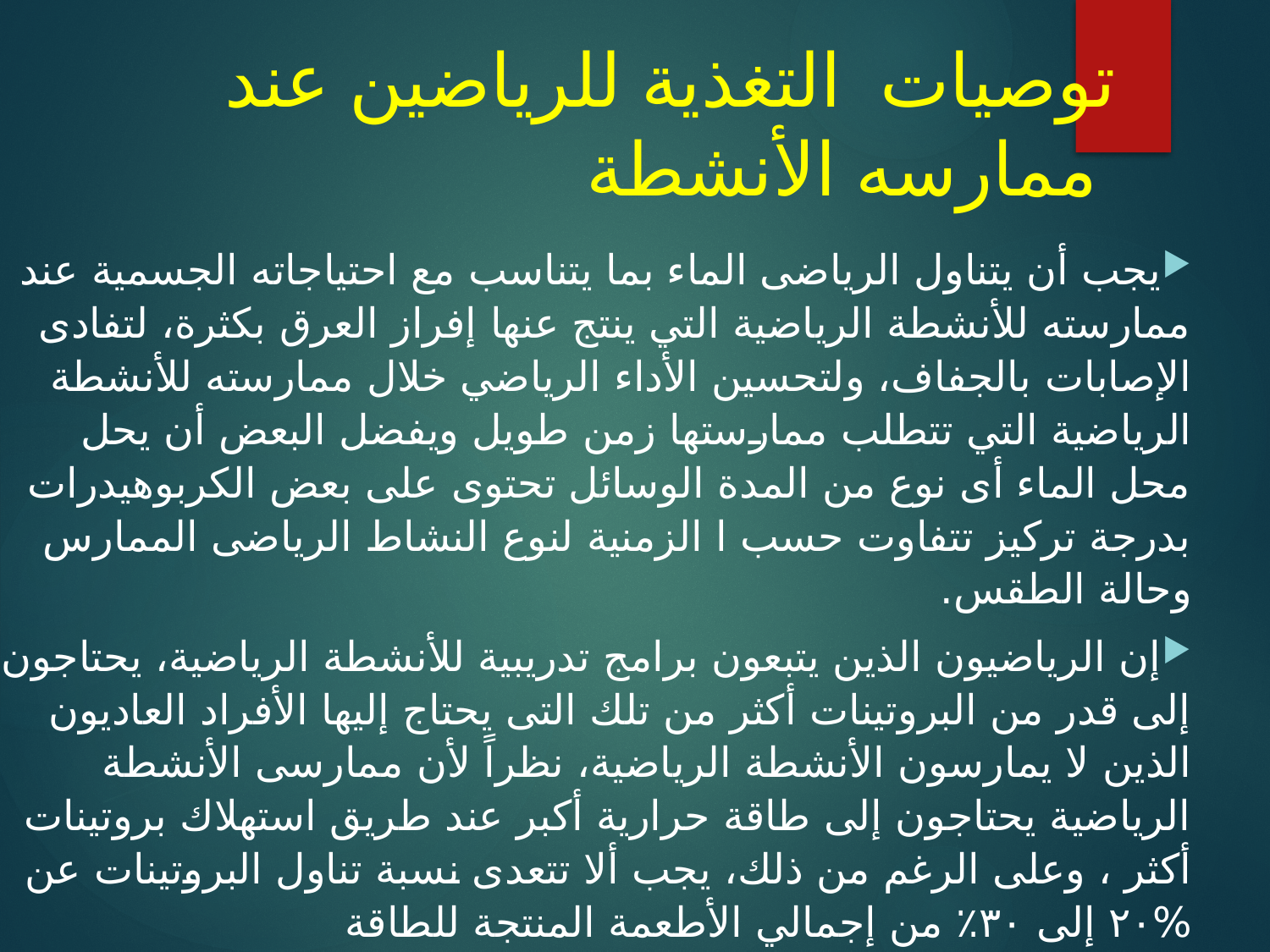

# توصيات  التغذية للرياضين عند ممارسه الأنشطة
يجب أن يتناول الرياضى الماء بما يتناسب مع احتياجاته الجسمية عند ممارسته للأنشطة الرياضية التي ينتج عنها إفراز العرق بكثرة، لتفادى الإصابات بالجفاف، ولتحسين الأداء الرياضي خلال ممارسته للأنشطة الرياضية التي تتطلب ممارستها زمن طويل ويفضل البعض أن يحل محل الماء أى نوع من المدة الوسائل تحتوى على بعض الكربوهيدرات بدرجة تركيز تتفاوت حسب ا الزمنية لنوع النشاط الرياضى الممارس وحالة الطقس.
إن الرياضيون الذين يتبعون برامج تدريبية للأنشطة الرياضية، يحتاجون إلى قدر من البروتينات أكثر من تلك التى يحتاج إليها الأفراد العاديون الذين لا يمارسون الأنشطة الرياضية، نظراً لأن ممارسى الأنشطة الرياضية يحتاجون إلى طاقة حرارية أكبر عند طريق استهلاك بروتينات أكثر ، وعلى الرغم من ذلك، يجب ألا تتعدى نسبة تناول البروتينات عن %٢٠ إلى ٣٠٪ من إجمالي الأطعمة المنتجة للطاقة